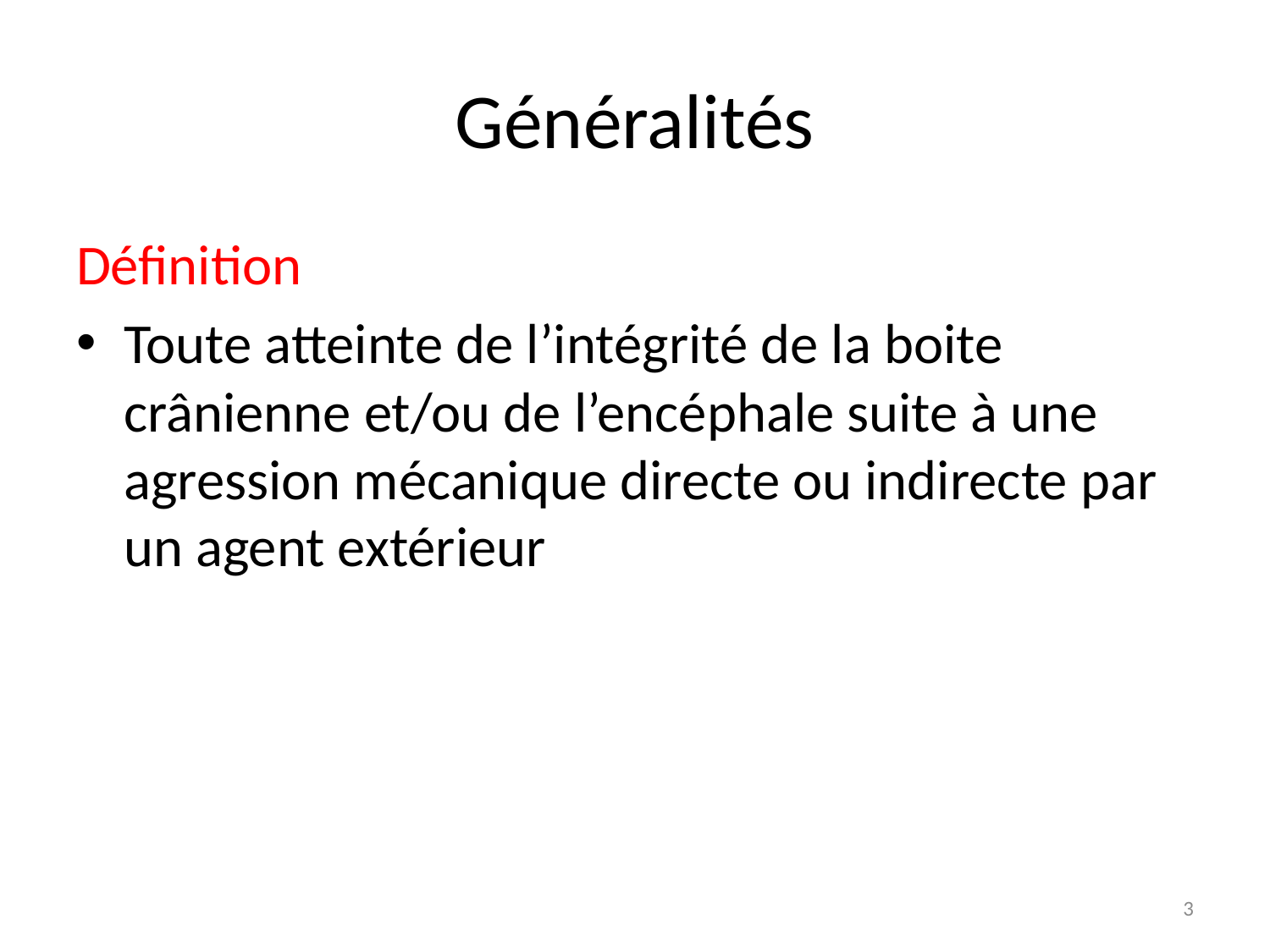

# Généralités
Définition
Toute atteinte de l’intégrité de la boite crânienne et/ou de l’encéphale suite à une agression mécanique directe ou indirecte par un agent extérieur
3